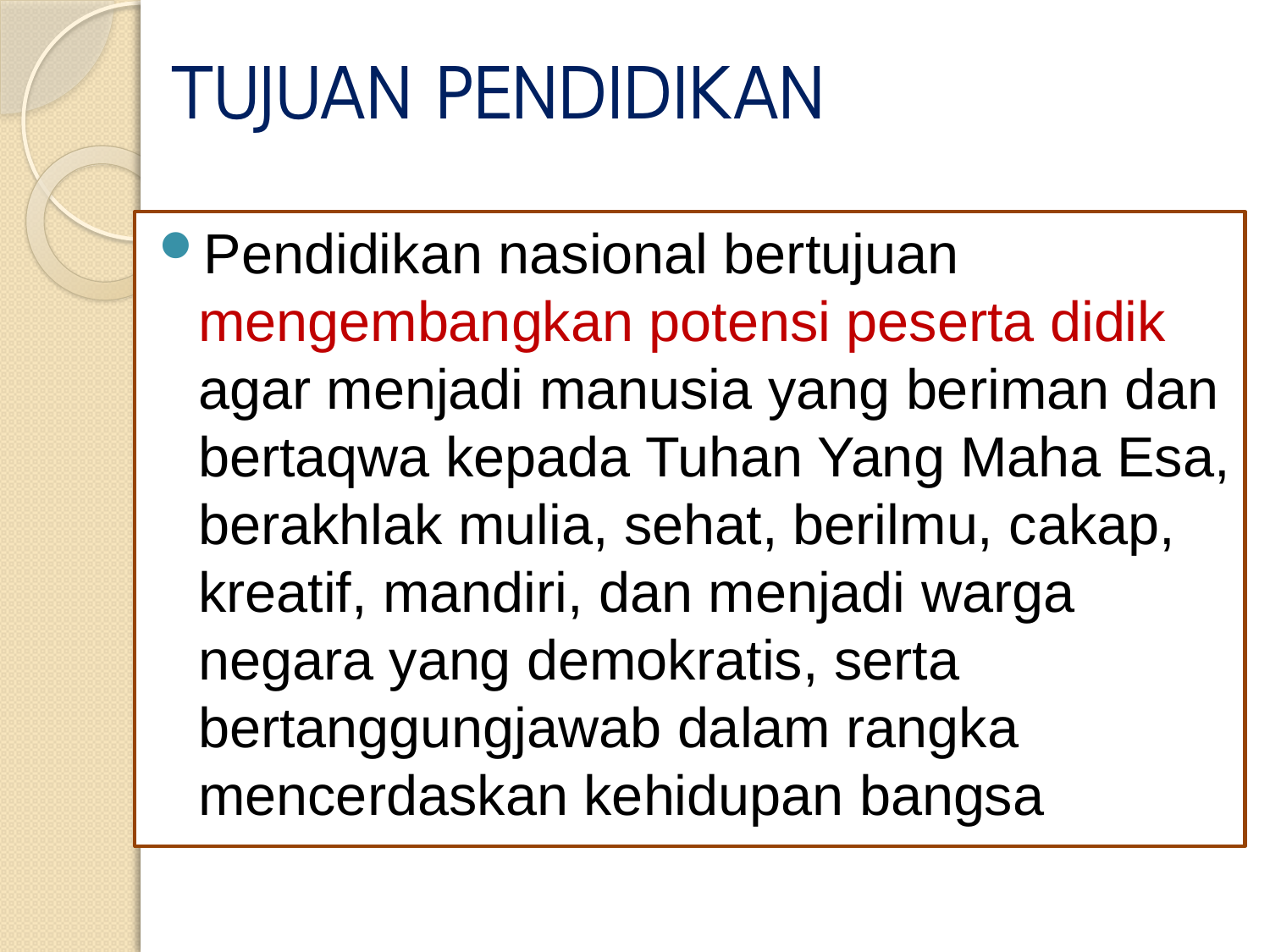

# TUJUAN PENDIDIKAN
Pendidikan nasional bertujuan mengembangkan potensi peserta didik agar menjadi manusia yang beriman dan bertaqwa kepada Tuhan Yang Maha Esa, berakhlak mulia, sehat, berilmu, cakap, kreatif, mandiri, dan menjadi warga negara yang demokratis, serta bertanggungjawab dalam rangka mencerdaskan kehidupan bangsa